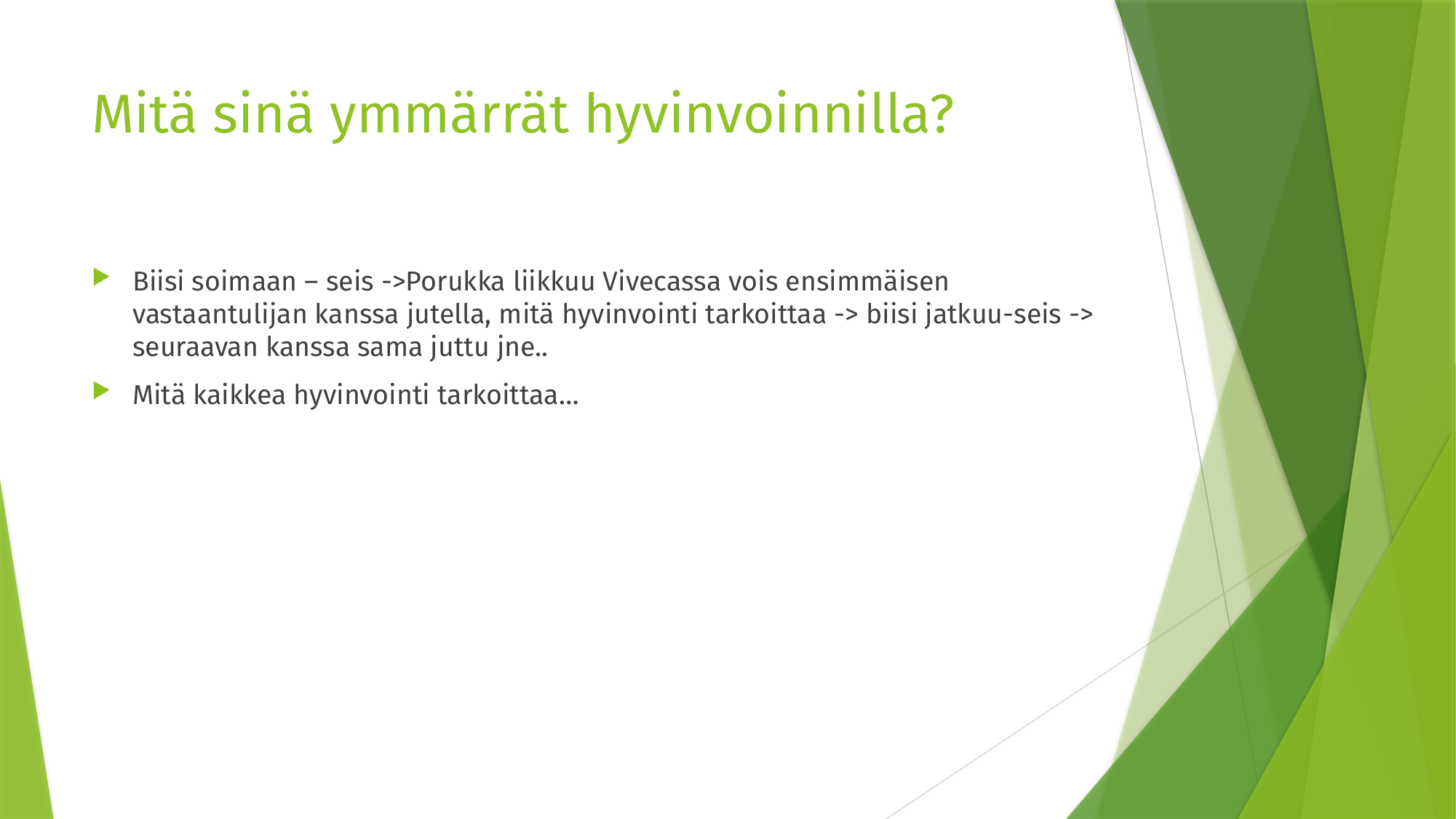

# Mitä sinä ymmärrät hyvinvoinnilla?
Biisi soimaan – seis ->Porukka liikkuu Vivecassa vois ensimmäisen vastaantulijan kanssa jutella, mitä hyvinvointi tarkoittaa -> biisi jatkuu-seis -> seuraavan kanssa sama juttu jne..
Mitä kaikkea hyvinvointi tarkoittaa…